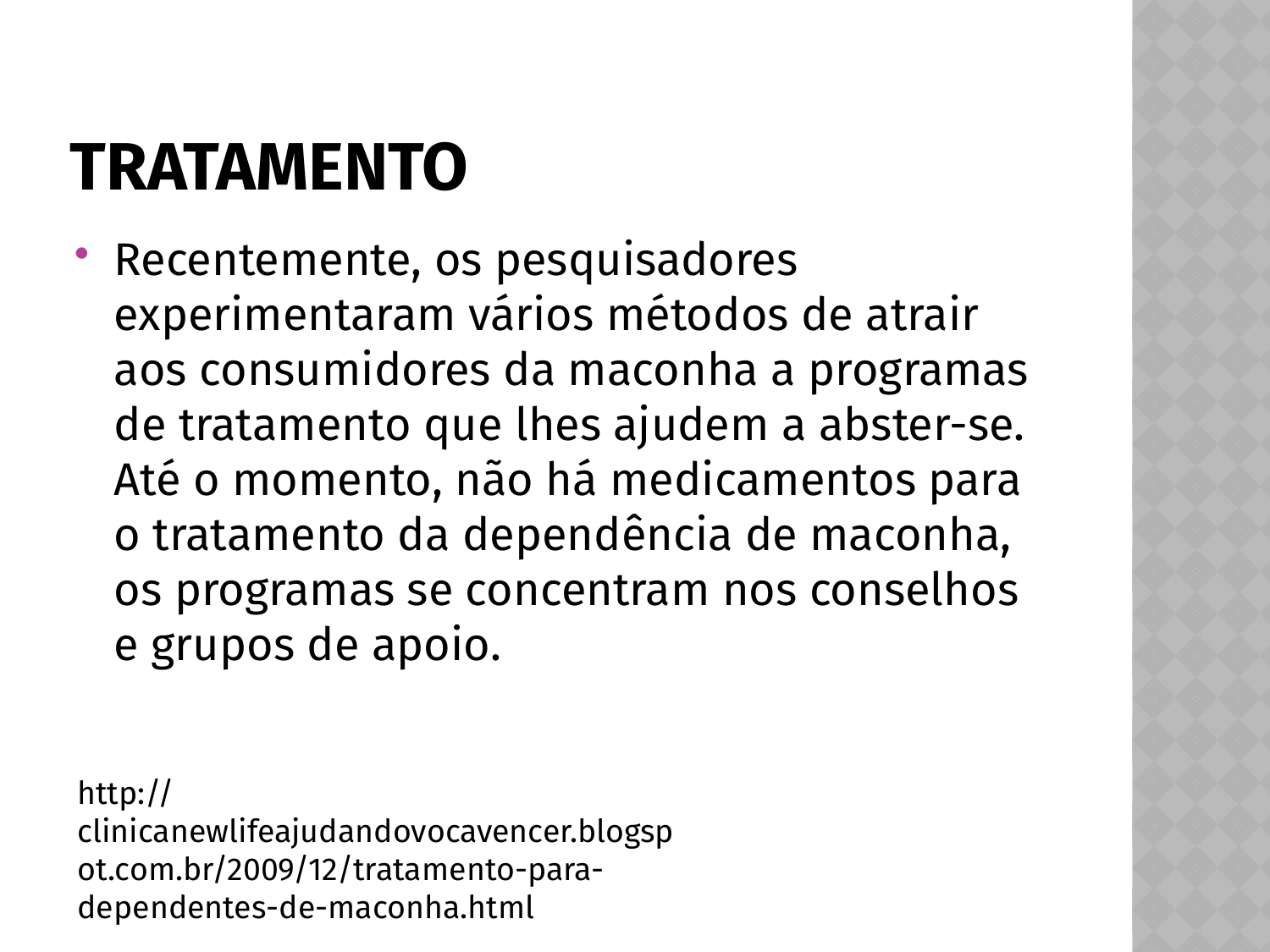

# Tratamento
Recentemente, os pesquisadores experimentaram vários métodos de atrair aos consumidores da maconha a programas de tratamento que lhes ajudem a abster-se. Até o momento, não há medicamentos para o tratamento da dependência de maconha, os programas se concentram nos conselhos e grupos de apoio.
http://clinicanewlifeajudandovocavencer.blogspot.com.br/2009/12/tratamento-para-dependentes-de-maconha.html